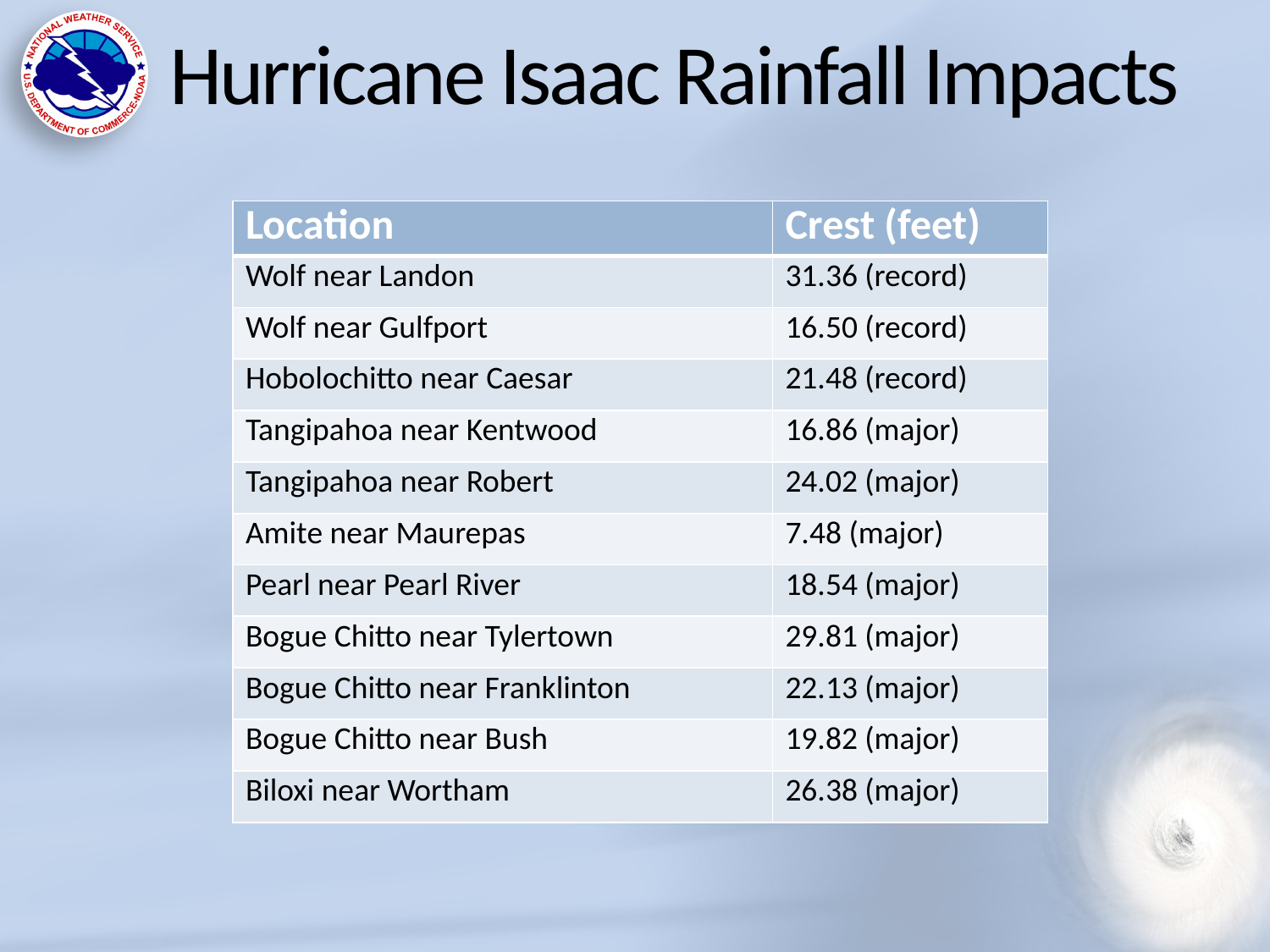

# Hurricane Isaac Rainfall Impacts
| Location | Crest (feet) |
| --- | --- |
| Wolf near Landon | 31.36 (record) |
| Wolf near Gulfport | 16.50 (record) |
| Hobolochitto near Caesar | 21.48 (record) |
| Tangipahoa near Kentwood | 16.86 (major) |
| Tangipahoa near Robert | 24.02 (major) |
| Amite near Maurepas | 7.48 (major) |
| Pearl near Pearl River | 18.54 (major) |
| Bogue Chitto near Tylertown | 29.81 (major) |
| Bogue Chitto near Franklinton | 22.13 (major) |
| Bogue Chitto near Bush | 19.82 (major) |
| Biloxi near Wortham | 26.38 (major) |